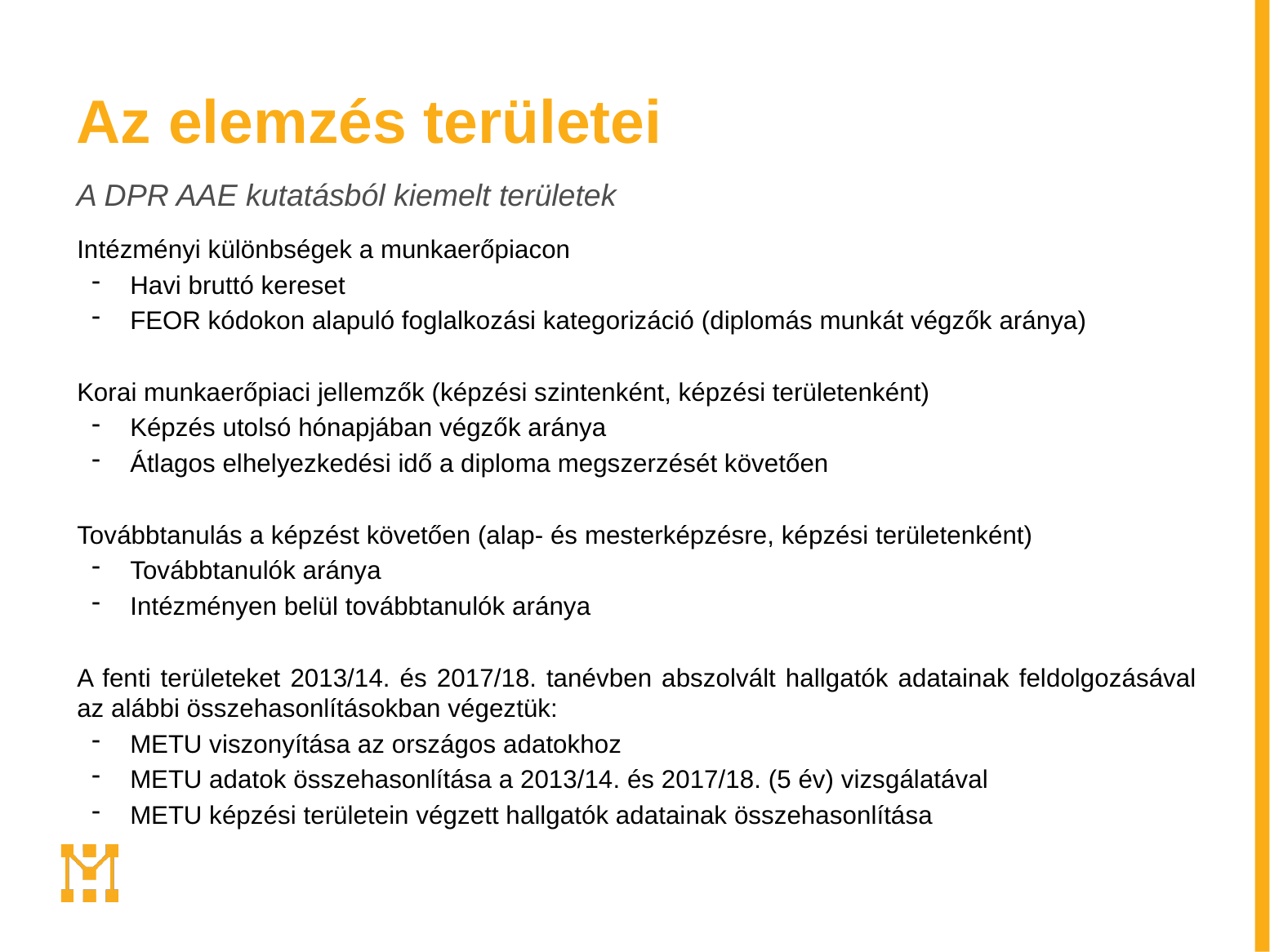

# Az elemzés területei
A DPR AAE kutatásból kiemelt területek
Intézményi különbségek a munkaerőpiacon
Havi bruttó kereset
FEOR kódokon alapuló foglalkozási kategorizáció (diplomás munkát végzők aránya)

Korai munkaerőpiaci jellemzők (képzési szintenként, képzési területenként)
Képzés utolsó hónapjában végzők aránya
Átlagos elhelyezkedési idő a diploma megszerzését követően

Továbbtanulás a képzést követően (alap- és mesterképzésre, képzési területenként)
Továbbtanulók aránya
Intézményen belül továbbtanulók aránya

A fenti területeket 2013/14. és 2017/18. tanévben abszolvált hallgatók adatainak feldolgozásával az alábbi összehasonlításokban végeztük:
METU viszonyítása az országos adatokhoz
METU adatok összehasonlítása a 2013/14. és 2017/18. (5 év) vizsgálatával
METU képzési területein végzett hallgatók adatainak összehasonlítása